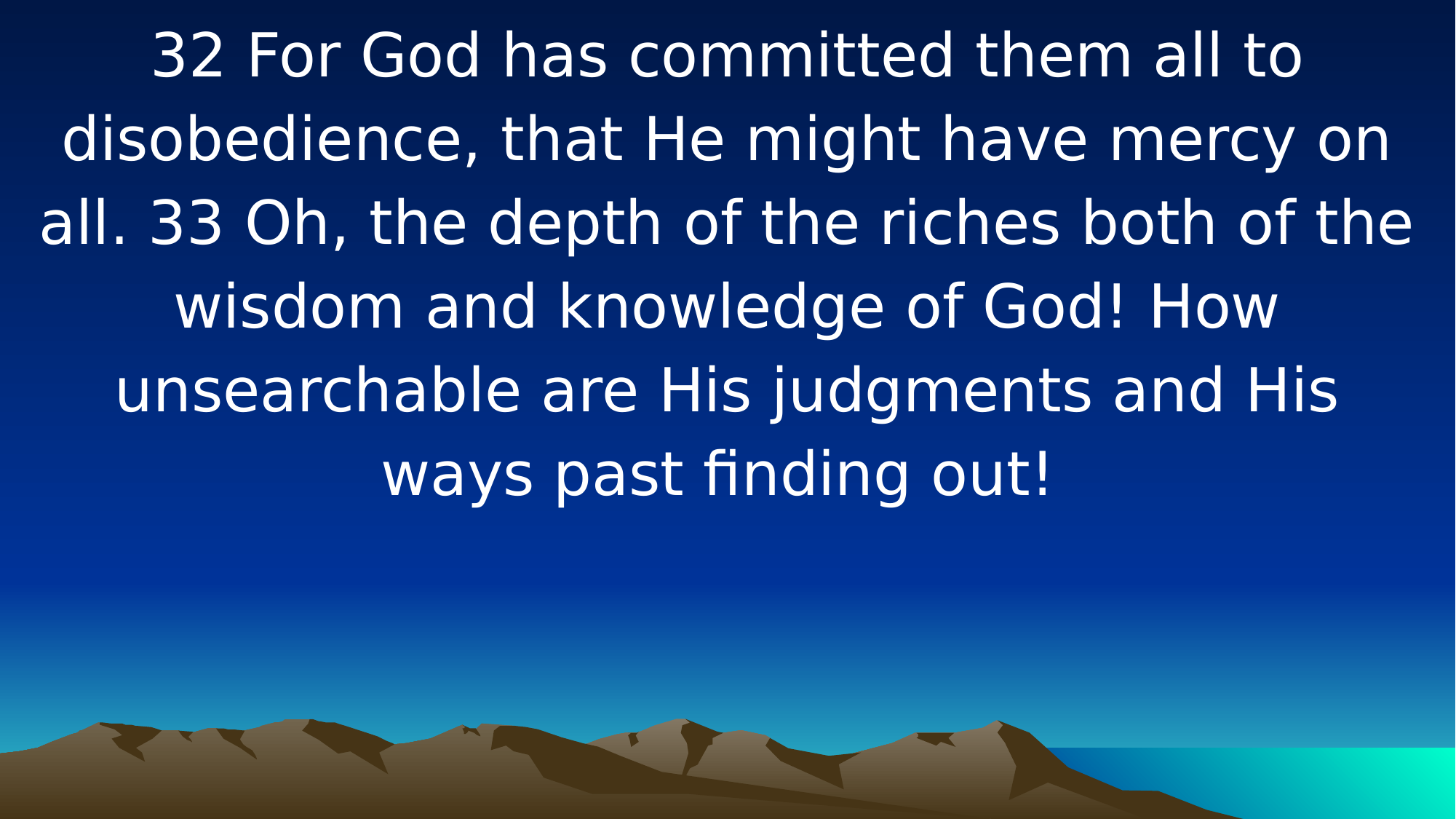

32 For God has committed them all to disobedience, that He might have mercy on all. 33 Oh, the depth of the riches both of the wisdom and knowledge of God! How unsearchable are His judgments and His ways past finding out!